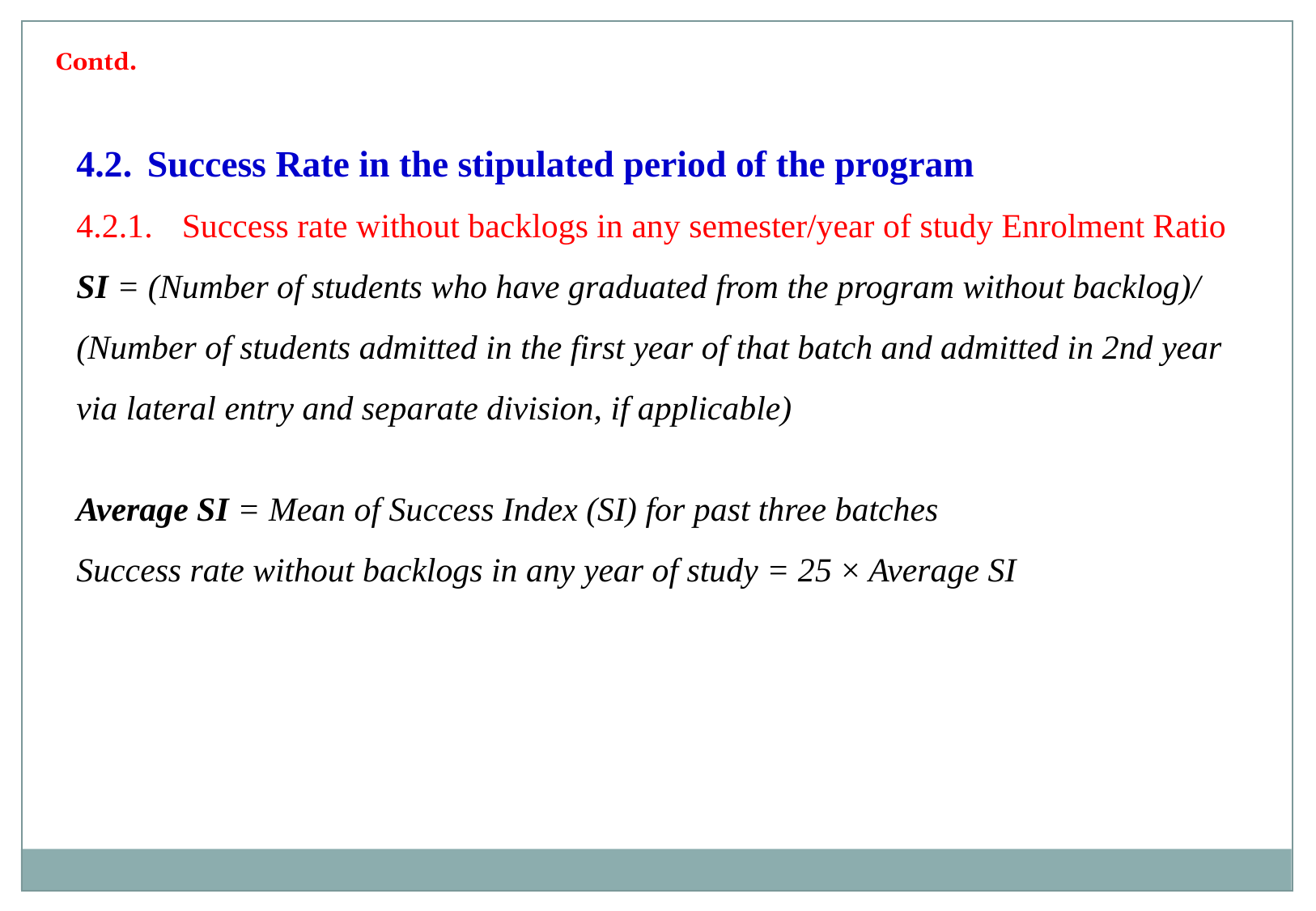

Contd.
4.2.	 Success Rate in the stipulated period of the program
4.2.1.	Success rate without backlogs in any semester/year of study Enrolment Ratio
SI = (Number of students who have graduated from the program without backlog)/ (Number of students admitted in the first year of that batch and admitted in 2nd year via lateral entry and separate division, if applicable)

Average SI = Mean of Success Index (SI) for past three batches
Success rate without backlogs in any year of study = 25 × Average SI